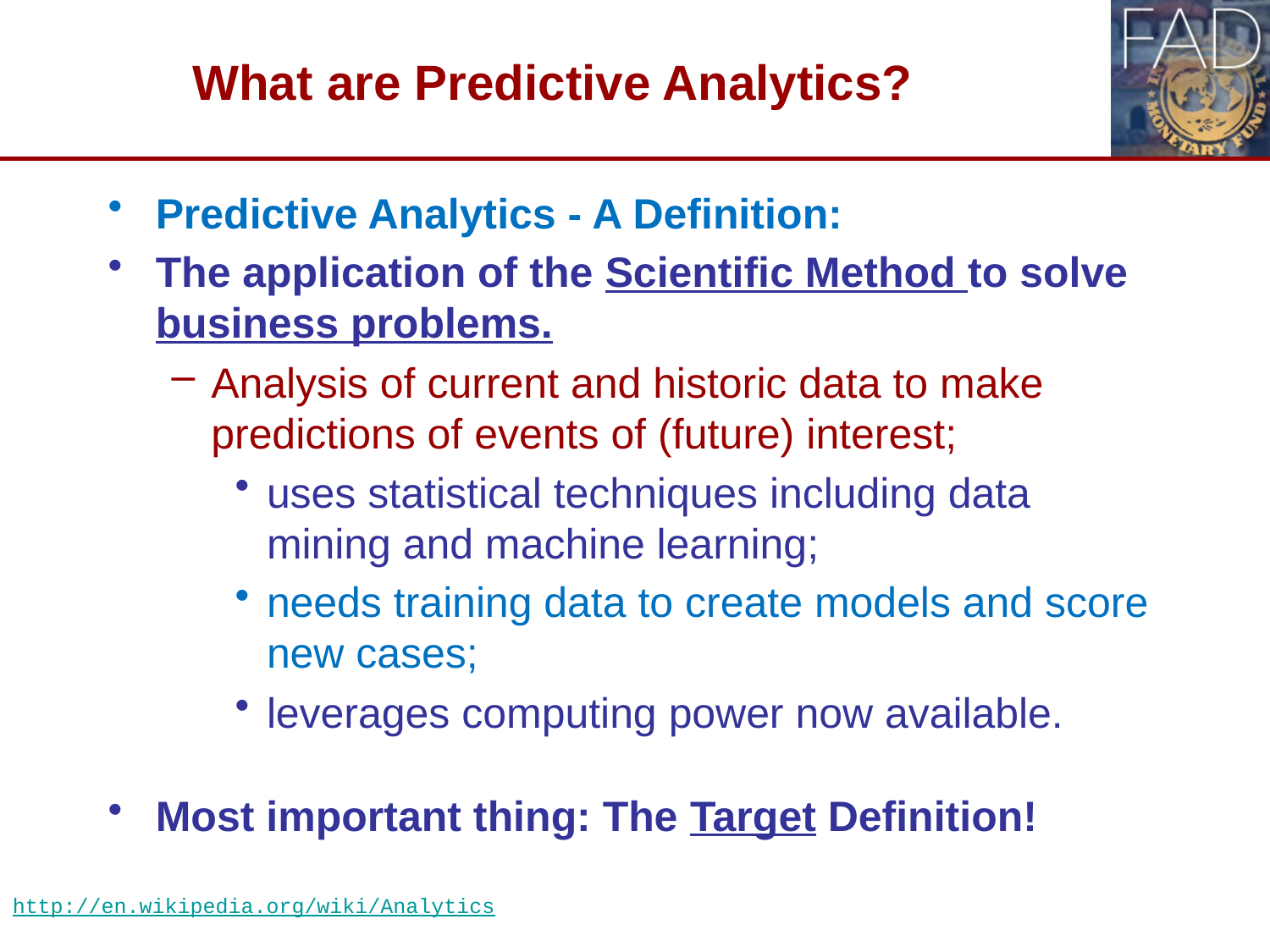

# What are Predictive Analytics?

Predictive Analytics - A Definition:
The application of the Scientific Method to solve business problems.
Analysis of current and historic data to make predictions of events of (future) interest;
uses statistical techniques including data mining and machine learning;
needs training data to create models and score new cases;
leverages computing power now available.

Most important thing: The Target Definition!

http://en.wikipedia.org/wiki/Analytics